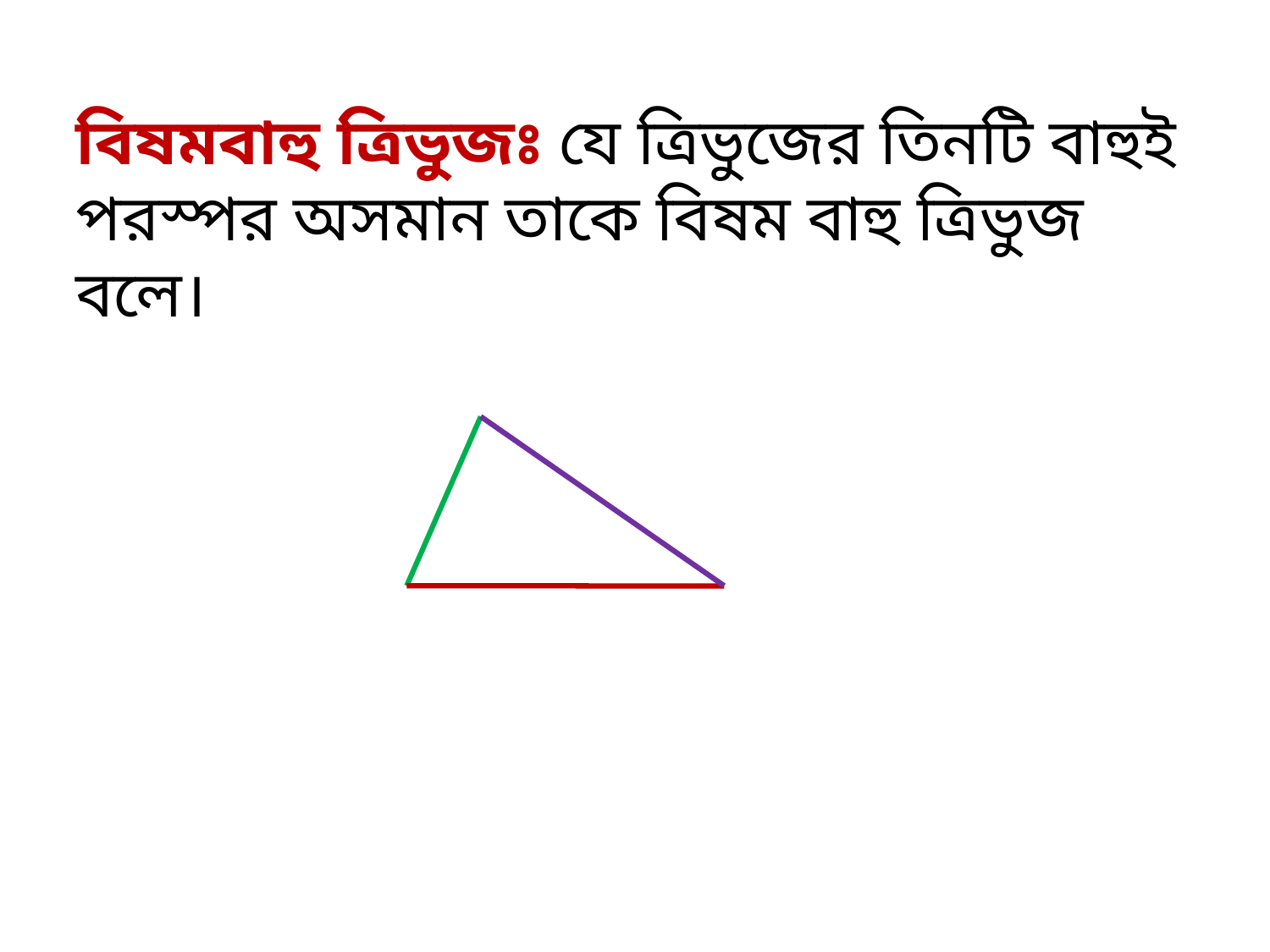

বিষমবাহু ত্রিভুজঃ যে ত্রিভুজের তিনটি বাহুই পরস্পর অসমান তাকে বিষম বাহু ত্রিভুজ বলে।